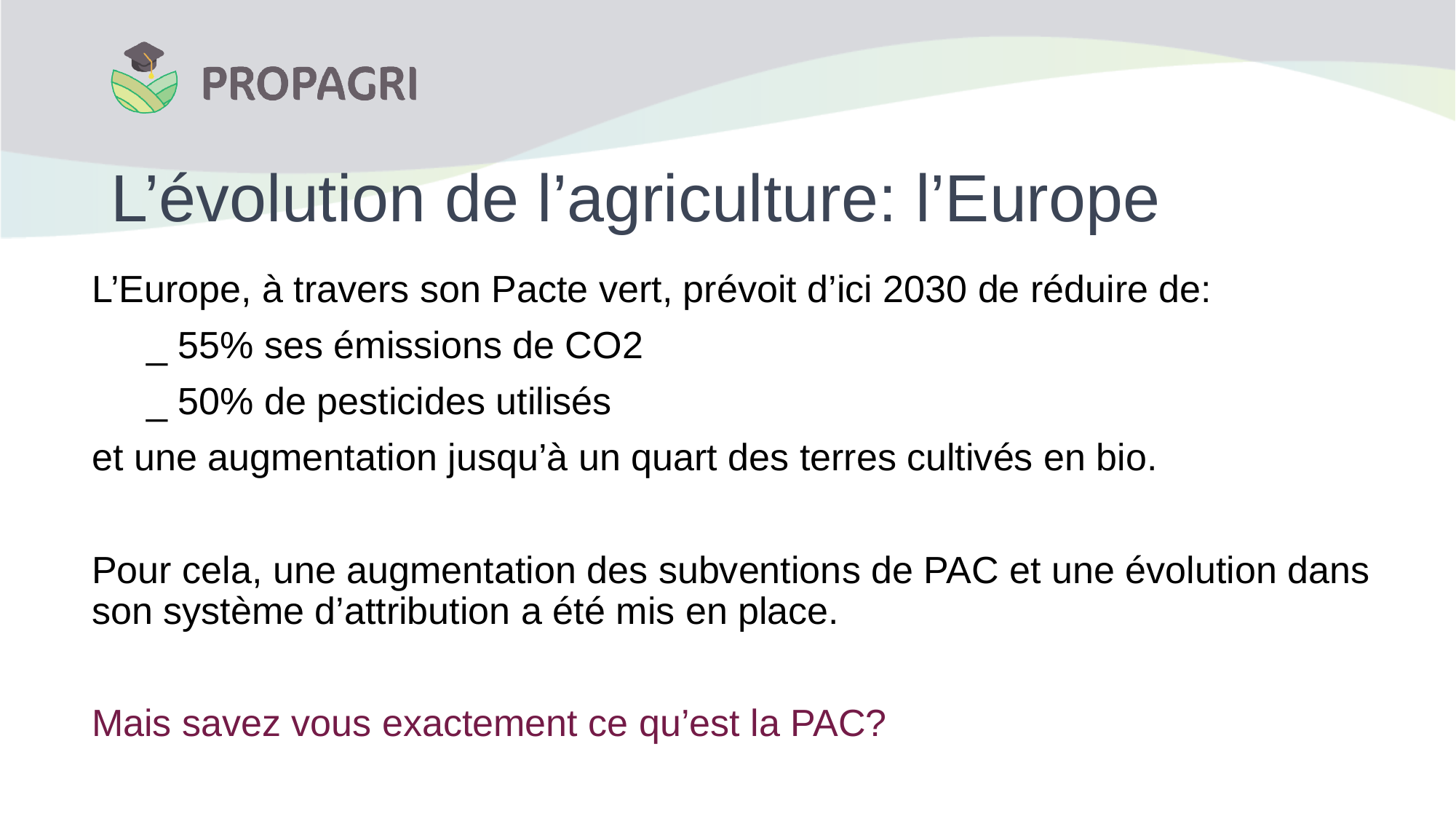

# L’évolution de l’agriculture: l’Europe
L’Europe, à travers son Pacte vert, prévoit d’ici 2030 de réduire de:
_ 55% ses émissions de CO2
_ 50% de pesticides utilisés
et une augmentation jusqu’à un quart des terres cultivés en bio.

Pour cela, une augmentation des subventions de PAC et une évolution dans son système d’attribution a été mis en place.

Mais savez vous exactement ce qu’est la PAC?

le Pacte vert prévoit que l'UE réduise ses émissions de CO2 de 55 % d'ici 2030 − et l'objectif de baisse de 50% des pesticides d'ici 2030, avec un quart des terres réservées au bio.